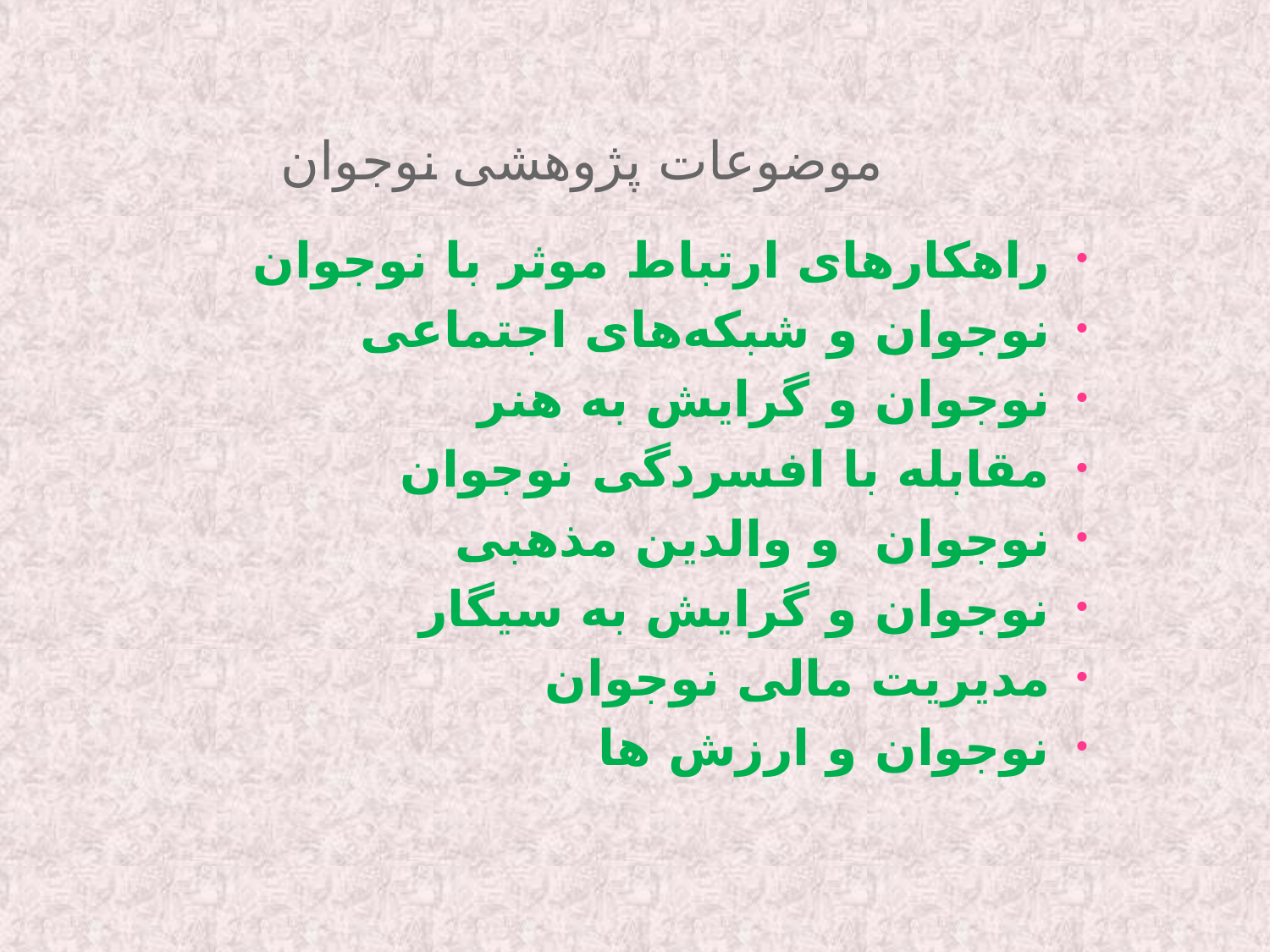

# موضوعات پژوهشی نوجوان
راهکارهای ارتباط موثر با نوجوان
نوجوان و شبکه‌های اجتماعی
نوجوان و گرایش به هنر
مقابله با افسردگی نوجوان
نوجوان  و والدین مذهبی
نوجوان و گرایش به سیگار
مدیریت مالی نوجوان
نوجوان و ارزش ها